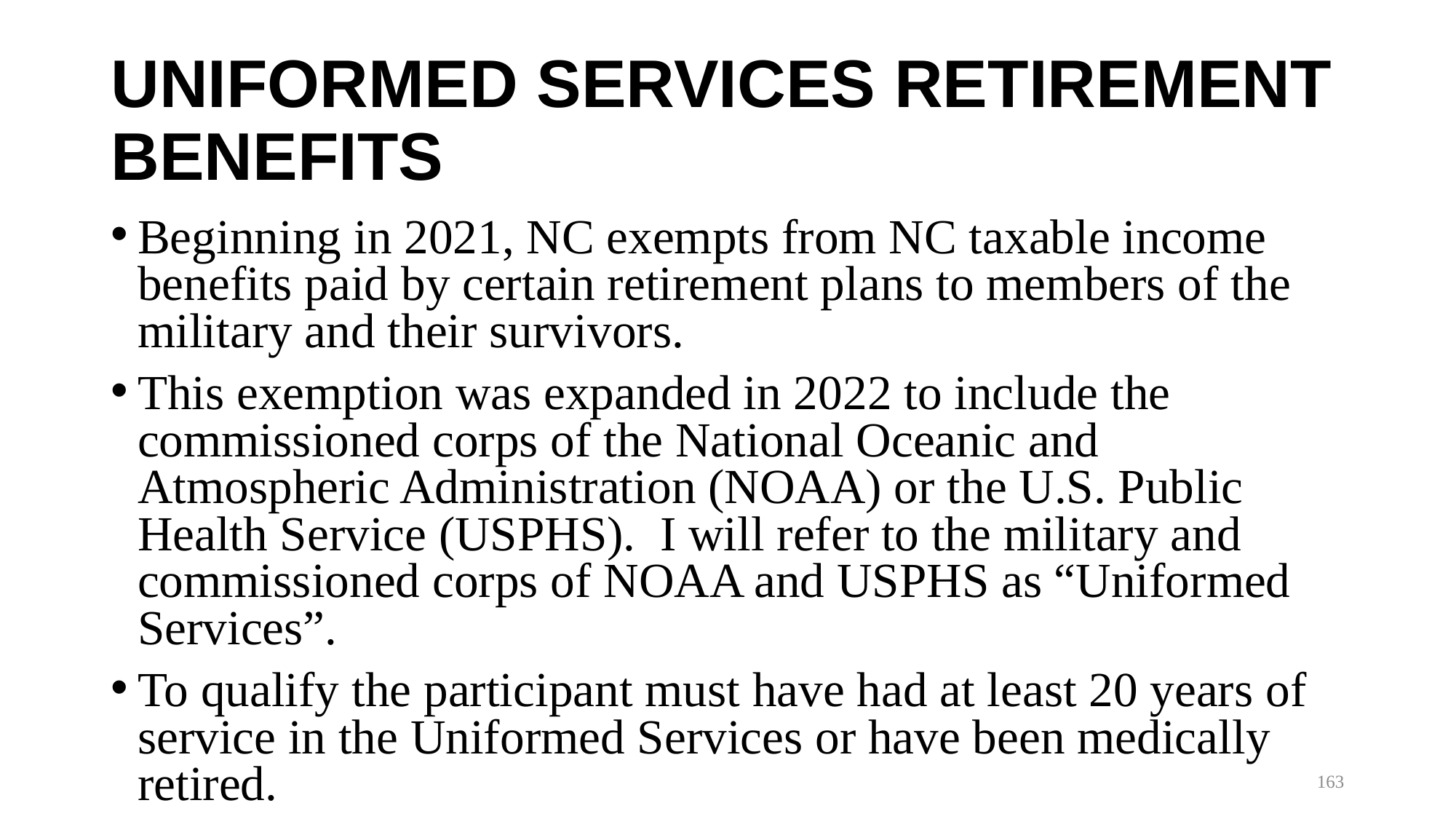

# UNIFORMED SERVICES RETIREMENT BENEFITS
Beginning in 2021, NC exempts from NC taxable income benefits paid by certain retirement plans to members of the military and their survivors.
This exemption was expanded in 2022 to include the commissioned corps of the National Oceanic and Atmospheric Administration (NOAA) or the U.S. Public Health Service (USPHS).  I will refer to the military and commissioned corps of NOAA and USPHS as “Uniformed Services”.
To qualify the participant must have had at least 20 years of service in the Uniformed Services or have been medically retired.
163